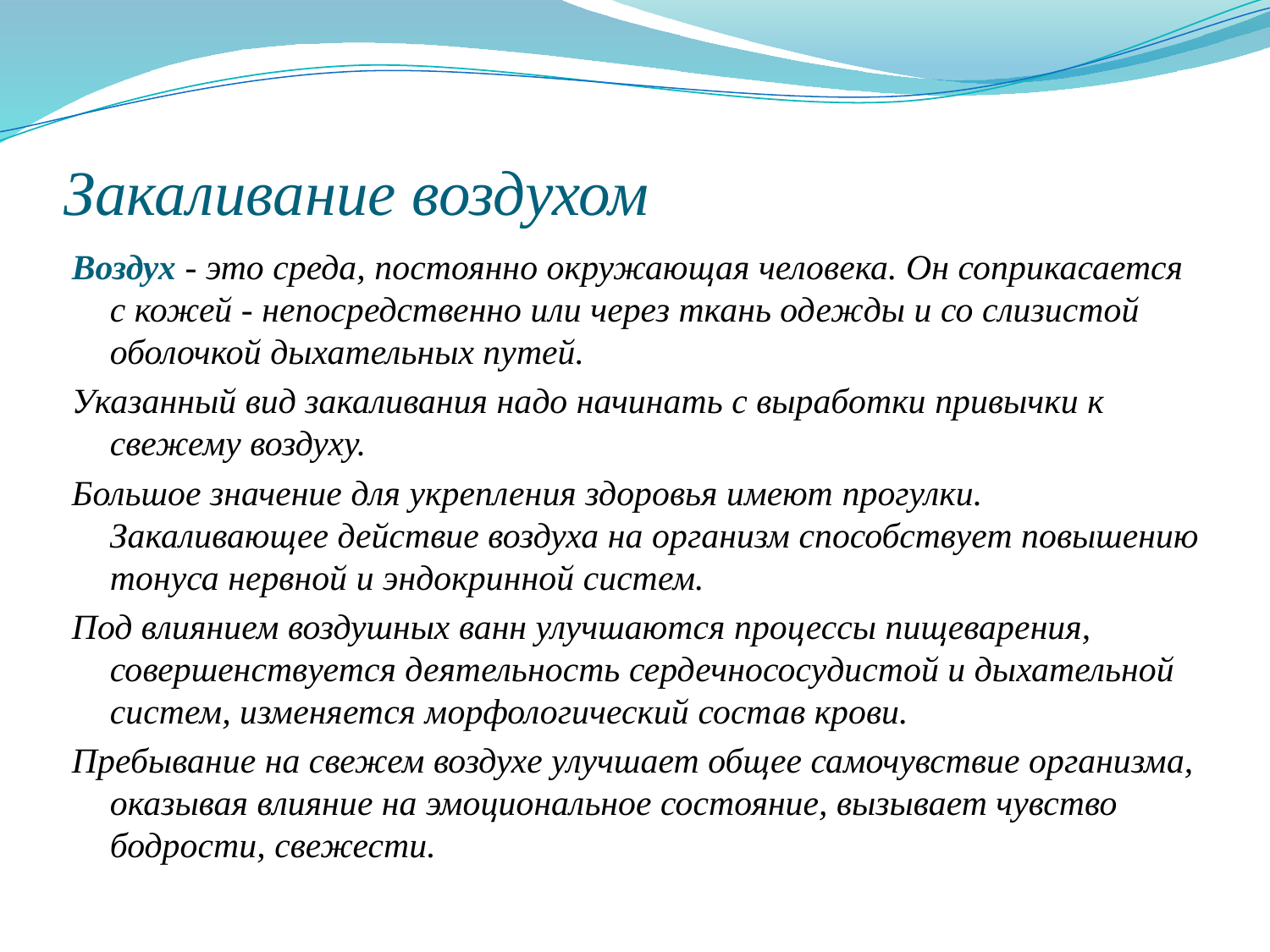

# Закаливание воздухом
Воздух - это среда, постоянно окружающая человека. Он соприкасается с кожей - непосредственно или через ткань одежды и со слизистой оболочкой дыхательных путей.
Указанный вид закаливания надо начинать с выработки привычки к свежему воздуху.
Большое значение для укрепления здоровья имеют прогулки. Закаливающее действие воздуха на организм способствует повышению тонуса нервной и эндокринной систем.
Под влиянием воздушных ванн улучшаются процессы пищеварения, совершенствуется деятельность сердечнососудистой и дыхательной систем, изменяется морфологический состав крови.
Пребывание на свежем воздухе улучшает общее самочувствие организма, оказывая влияние на эмоциональное состояние, вызывает чувство бодрости, свежести.